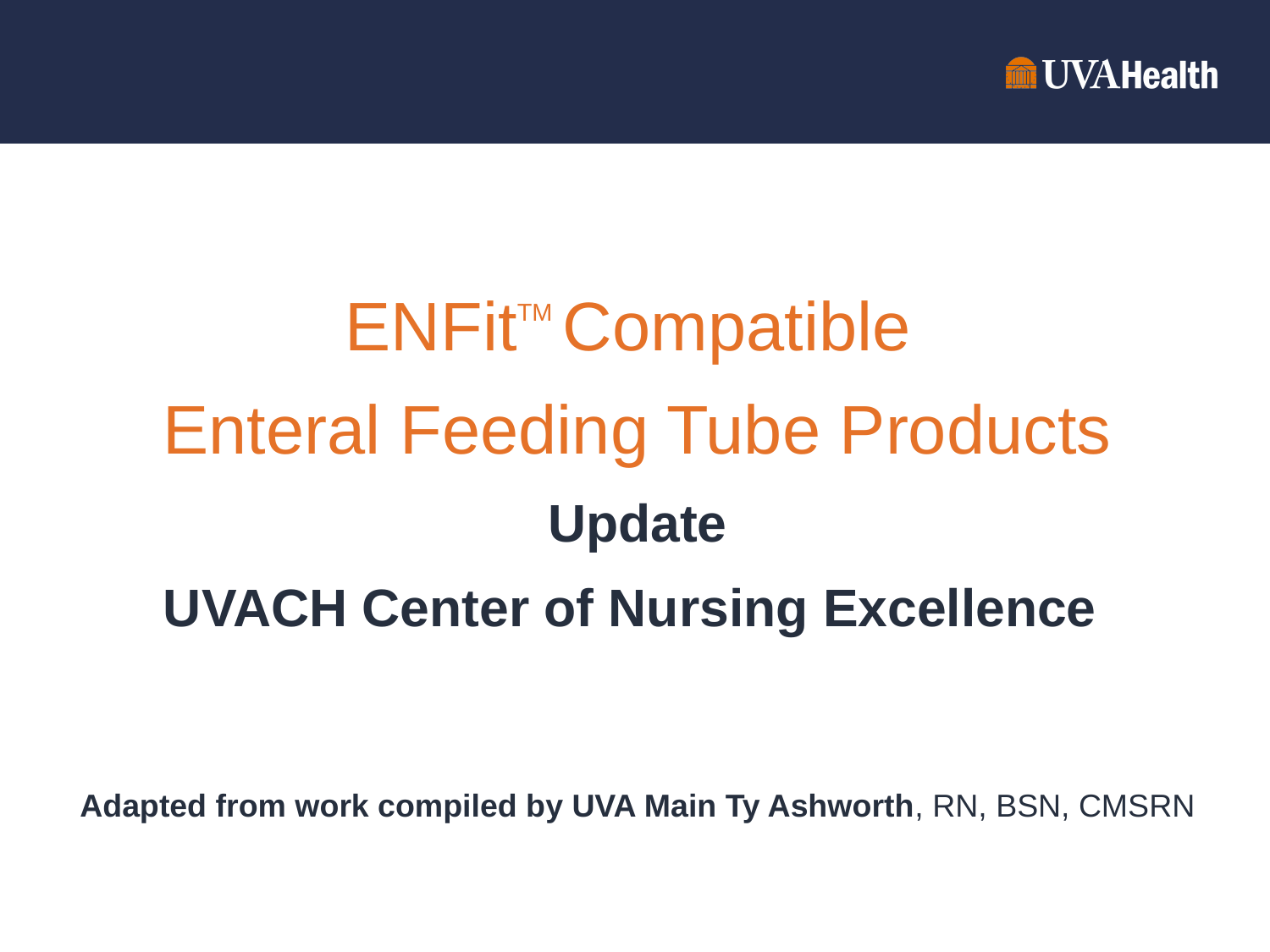

ENFitTM Compatible
Enteral Feeding Tube Products
Update
UVACH Center of Nursing Excellence

Adapted from work compiled by UVA Main Ty Ashworth, RN, BSN, CMSRN